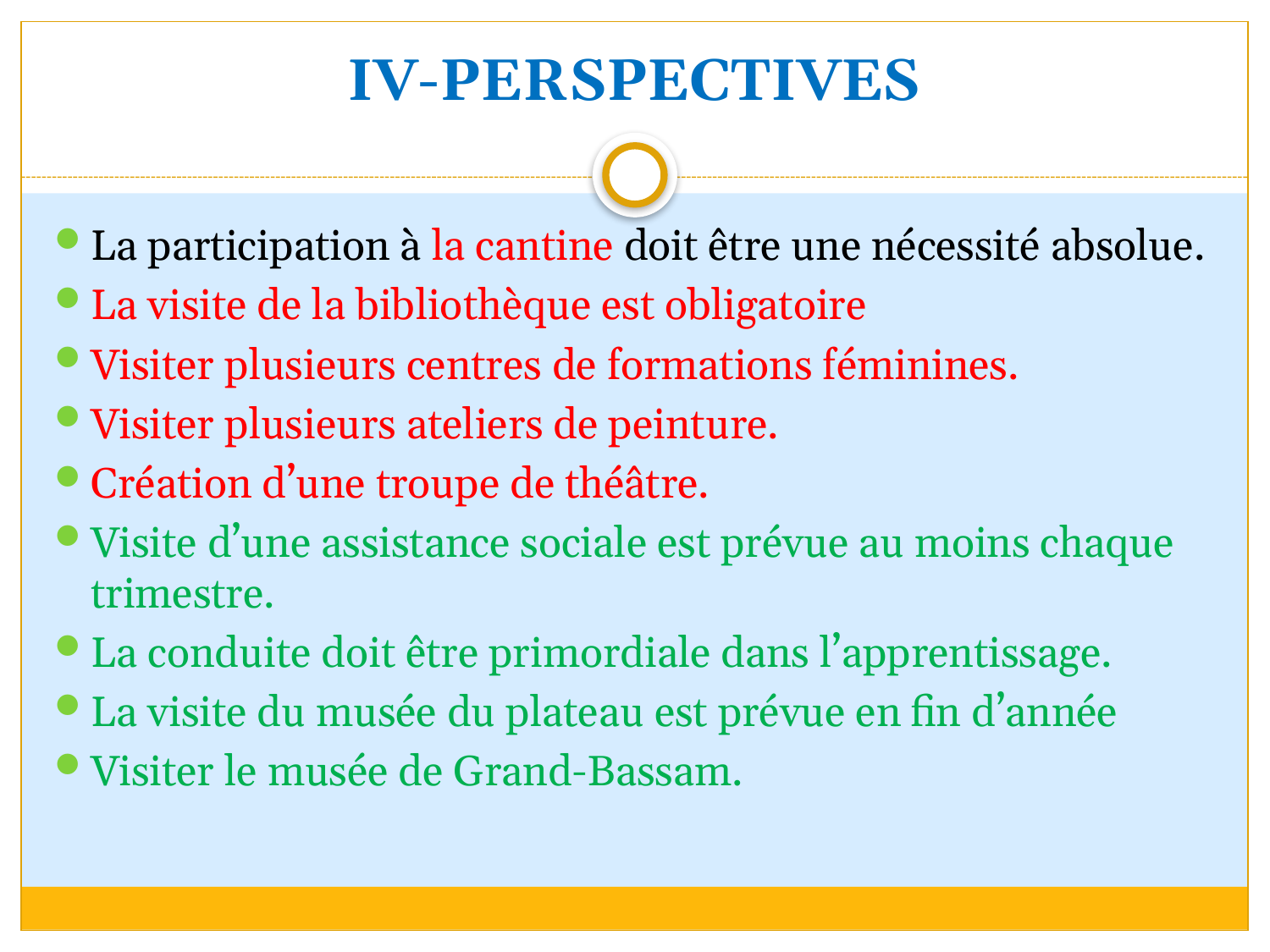

# IV-PERSPECTIVES
La participation à la cantine doit être une nécessité absolue.
La visite de la bibliothèque est obligatoire
Visiter plusieurs centres de formations féminines.
Visiter plusieurs ateliers de peinture.
Création d’une troupe de théâtre.
Visite d’une assistance sociale est prévue au moins chaque trimestre.
La conduite doit être primordiale dans l’apprentissage.
La visite du musée du plateau est prévue en fin d’année
Visiter le musée de Grand-Bassam.